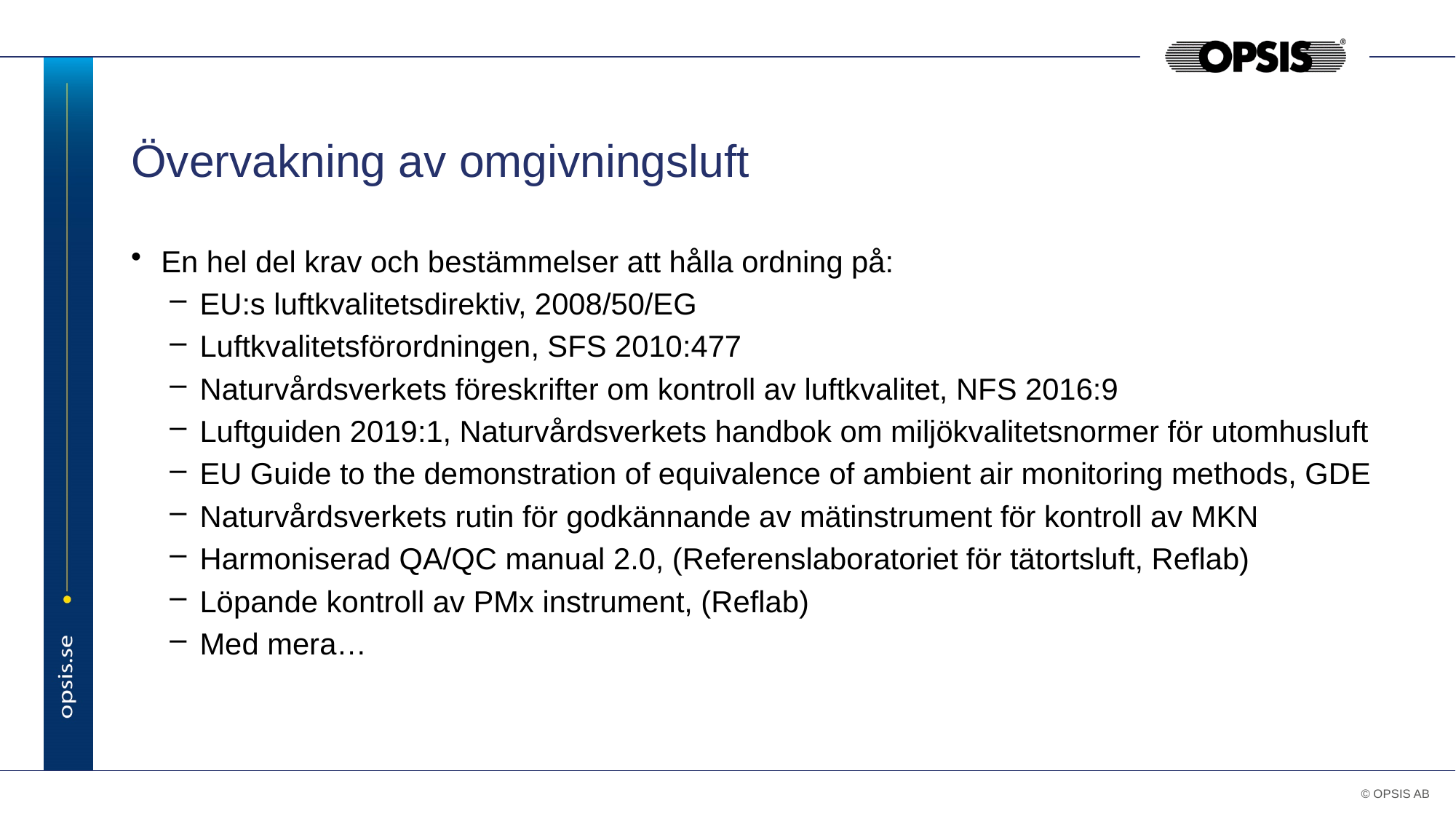

# Övervakning av omgivningsluft
En hel del krav och bestämmelser att hålla ordning på:
EU:s luftkvalitetsdirektiv, 2008/50/EG
Luftkvalitetsförordningen, SFS 2010:477
Naturvårdsverkets föreskrifter om kontroll av luftkvalitet, NFS 2016:9
Luftguiden 2019:1, Naturvårdsverkets handbok om miljökvalitetsnormer för utomhusluft
EU Guide to the demonstration of equivalence of ambient air monitoring methods, GDE
Naturvårdsverkets rutin för godkännande av mätinstrument för kontroll av MKN
Harmoniserad QA/QC manual 2.0, (Referenslaboratoriet för tätortsluft, Reflab)
Löpande kontroll av PMx instrument, (Reflab)
Med mera…

© OPSIS AB